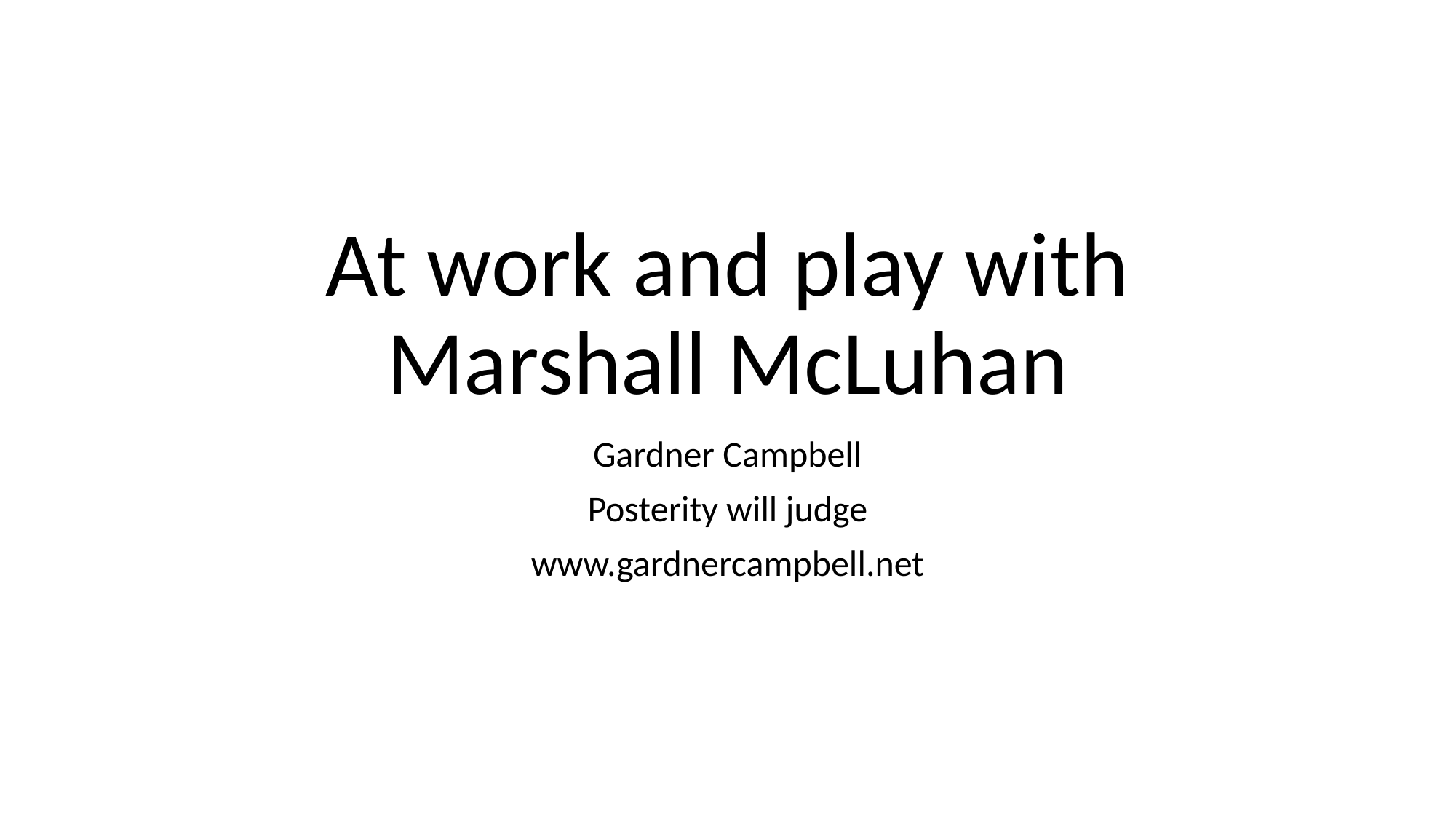

# At work and play with Marshall McLuhan
Gardner Campbell
Posterity will judge
www.gardnercampbell.net